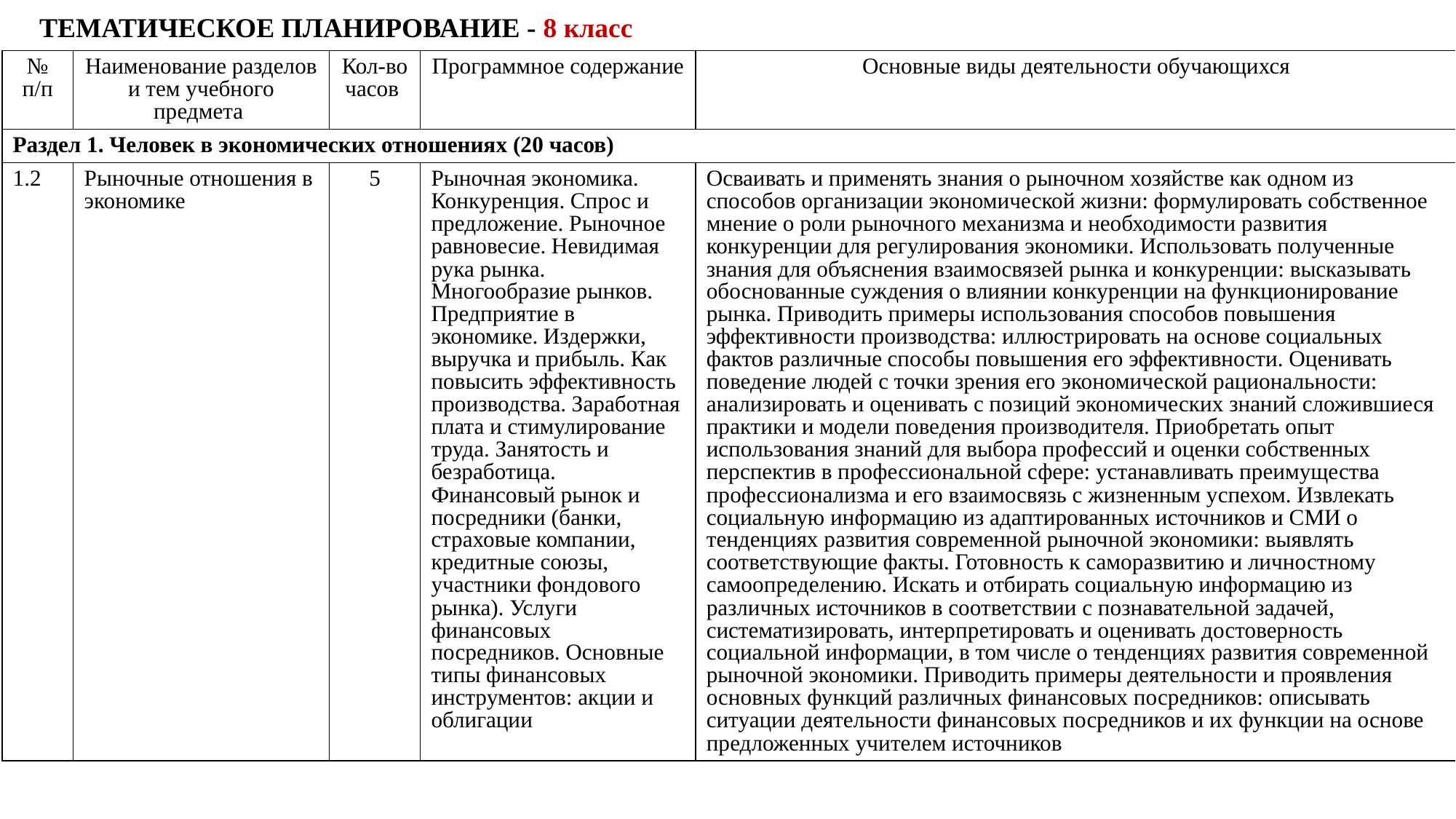

ТЕМАТИЧЕСКОЕ ПЛАНИРОВАНИЕ - 8 класс
| № п/п | Наименование разделов и тем учебного предмета | Кол-во часов | Программное содержание | Основные виды деятельности обучающихся |
| --- | --- | --- | --- | --- |
| Раздел 1. Человек в экономических отношениях (20 часов) | Раздел 2. Общество, в котором мы живём |  |  |  |
| 1.2 | Рыночные отношения в экономике | 5 | Рыночная экономика. Конкуренция. Спрос и предложение. Рыночное равновесие. Невидимая рука рынка. Многообразие рынков. Предприятие в экономике. Издержки, выручка и прибыль. Как повысить эффективность производства. Заработная плата и стимулирование труда. Занятость и безработица. Финансовый рынок и посредники (банки, страховые компании, кредитные союзы, участники фондового рынка). Услуги финансовых посредников. Основные типы финансовых инструментов: акции и облигации | Осваивать и применять знания о рыночном хозяйстве как одном из способов организации экономической жизни: формулировать собственное мнение о роли рыночного механизма и необходимости развития конкуренции для регулирования экономики. Использовать полученные знания для объяснения взаимосвязей рынка и конкуренции: высказывать обоснованные суждения о влиянии конкуренции на функционирование рынка. Приводить примеры использования способов повышения эффективности производства: иллюстрировать на основе социальных фактов различные способы повышения его эффективности. Оценивать поведение людей с точки зрения его экономической рациональности: анализировать и оценивать с позиций экономических знаний сложившиеся практики и модели поведения производителя. Приобретать опыт использования знаний для выбора профессий и оценки собственных перспектив в профессиональной сфере: устанавливать преимущества профессионализма и его взаимосвязь с жизненным успехом. Извлекать социальную информацию из адаптированных источников и СМИ о тенденциях развития современной рыночной экономики: выявлять соответствующие факты. Готовность к саморазвитию и личностному самоопределению. Искать и отбирать социальную информацию из различных источников в соответствии с познавательной задачей, систематизировать, интерпретировать и оценивать достоверность социальной информации, в том числе о тенденциях развития современной рыночной экономики. Приводить примеры деятельности и проявления основных функций различных финансовых посредников: описывать ситуации деятельности финансовых посредников и их функции на основе предложенных учителем источников |